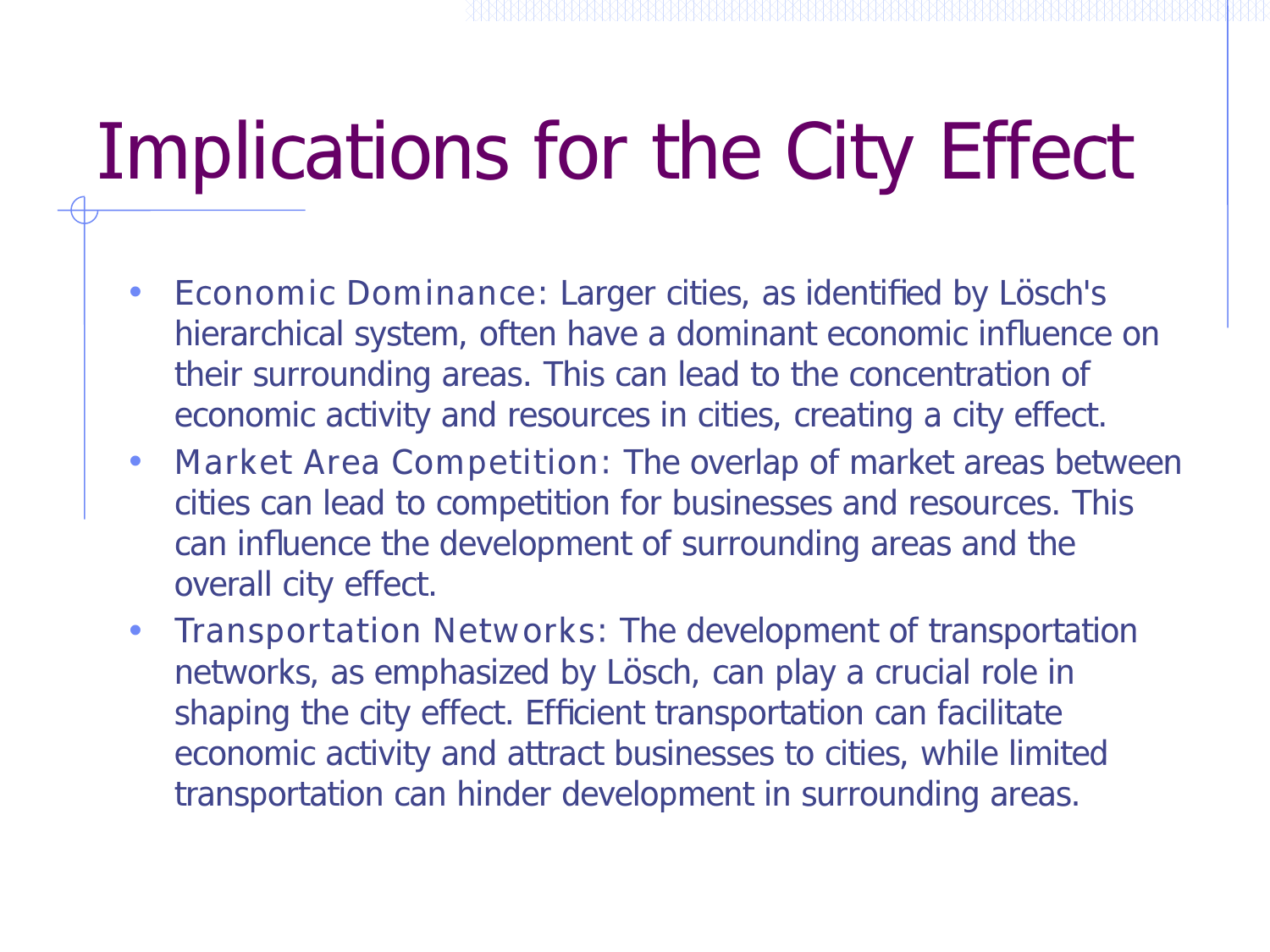

# Implications for the City Effect
Economic Dominance: Larger cities, as identified by Lösch's hierarchical system, often have a dominant economic influence on their surrounding areas. This can lead to the concentration of economic activity and resources in cities, creating a city effect.
Market Area Competition: The overlap of market areas between cities can lead to competition for businesses and resources. This can influence the development of surrounding areas and the overall city effect.
Transportation Networks: The development of transportation networks, as emphasized by Lösch, can play a crucial role in shaping the city effect. Efficient transportation can facilitate economic activity and attract businesses to cities, while limited transportation can hinder development in surrounding areas.